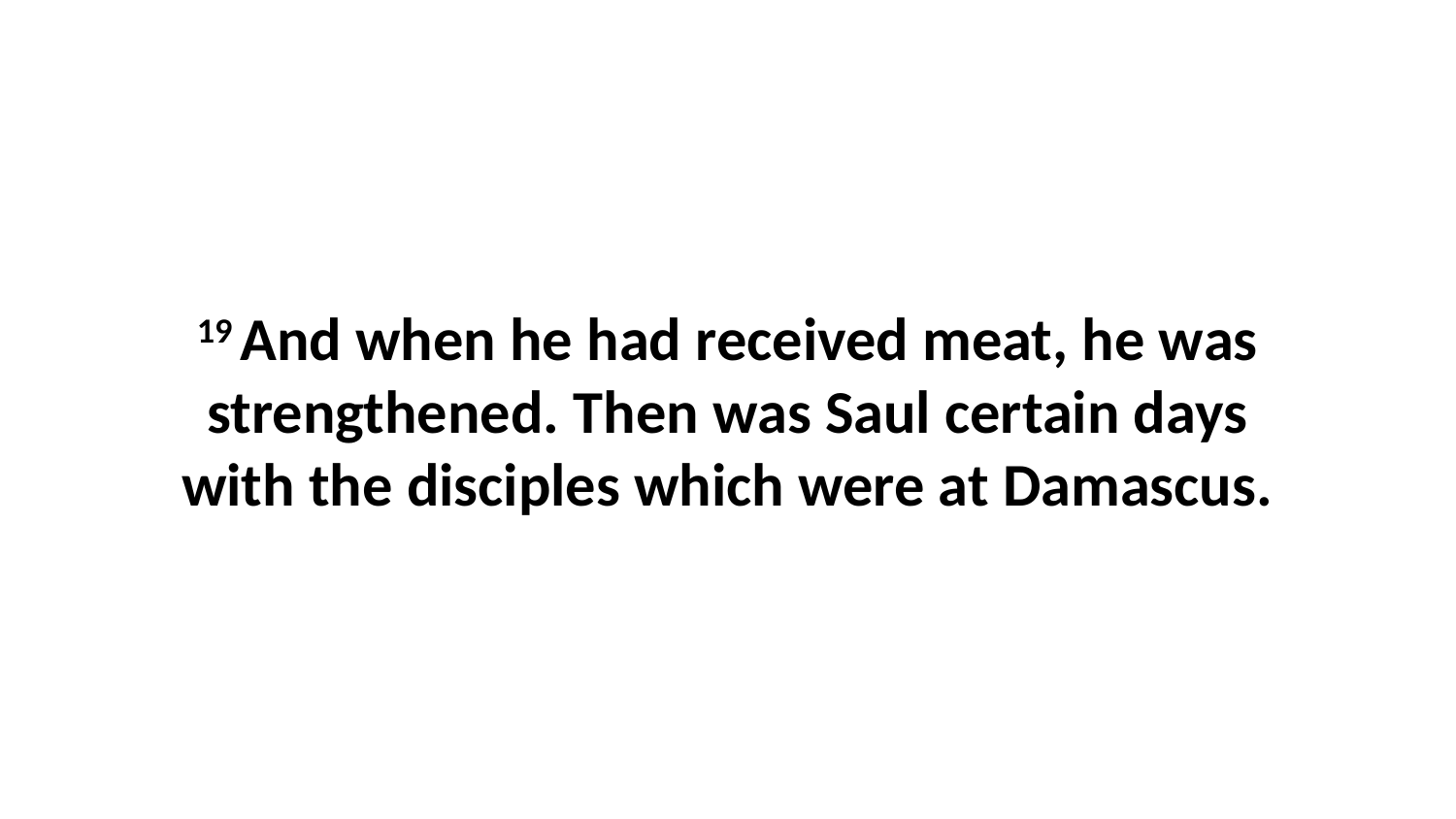

19 And when he had received meat, he was strengthened. Then was Saul certain days with the disciples which were at Damascus.